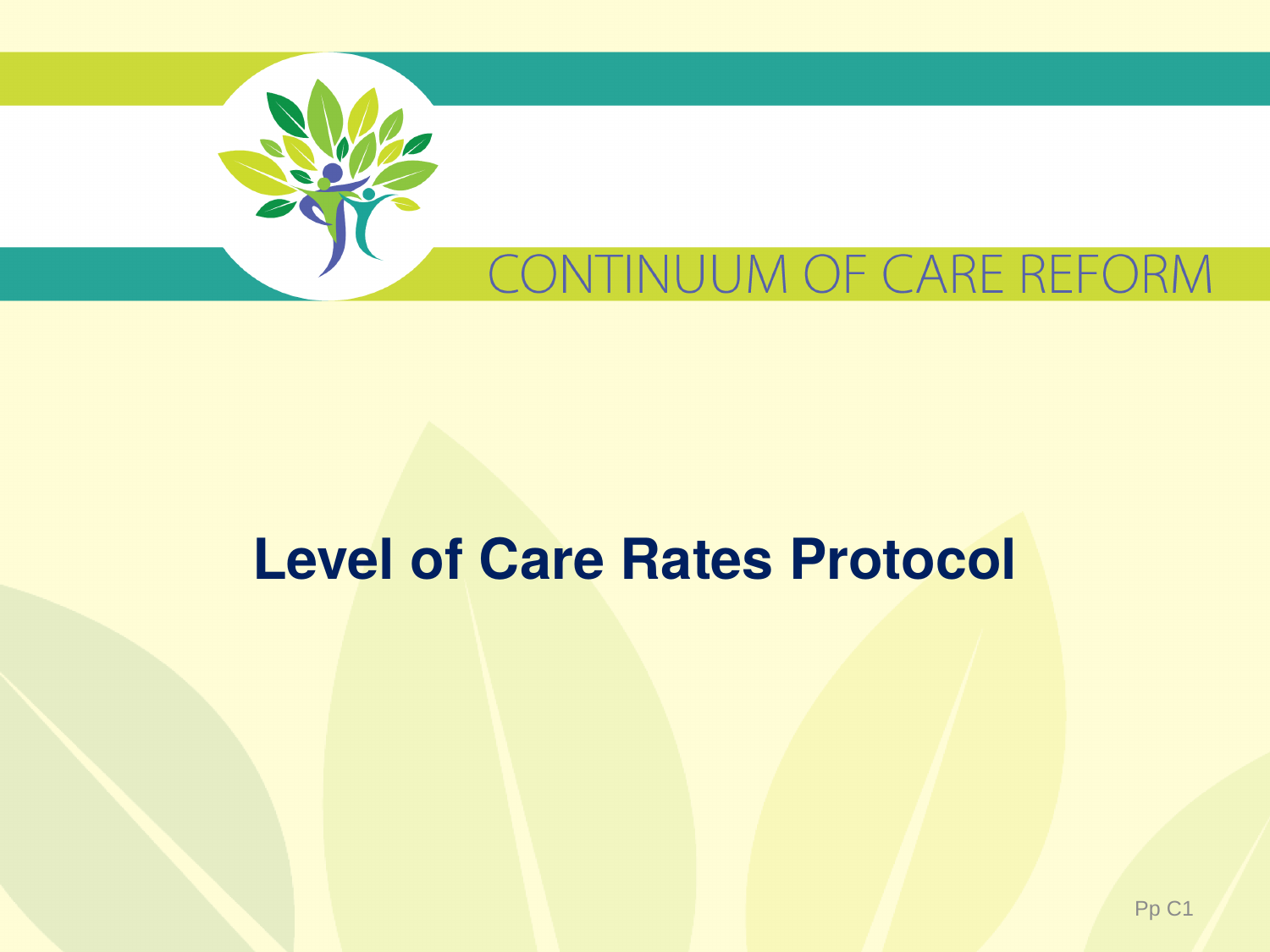

# Level of Care Rates Protocol
Pp C1